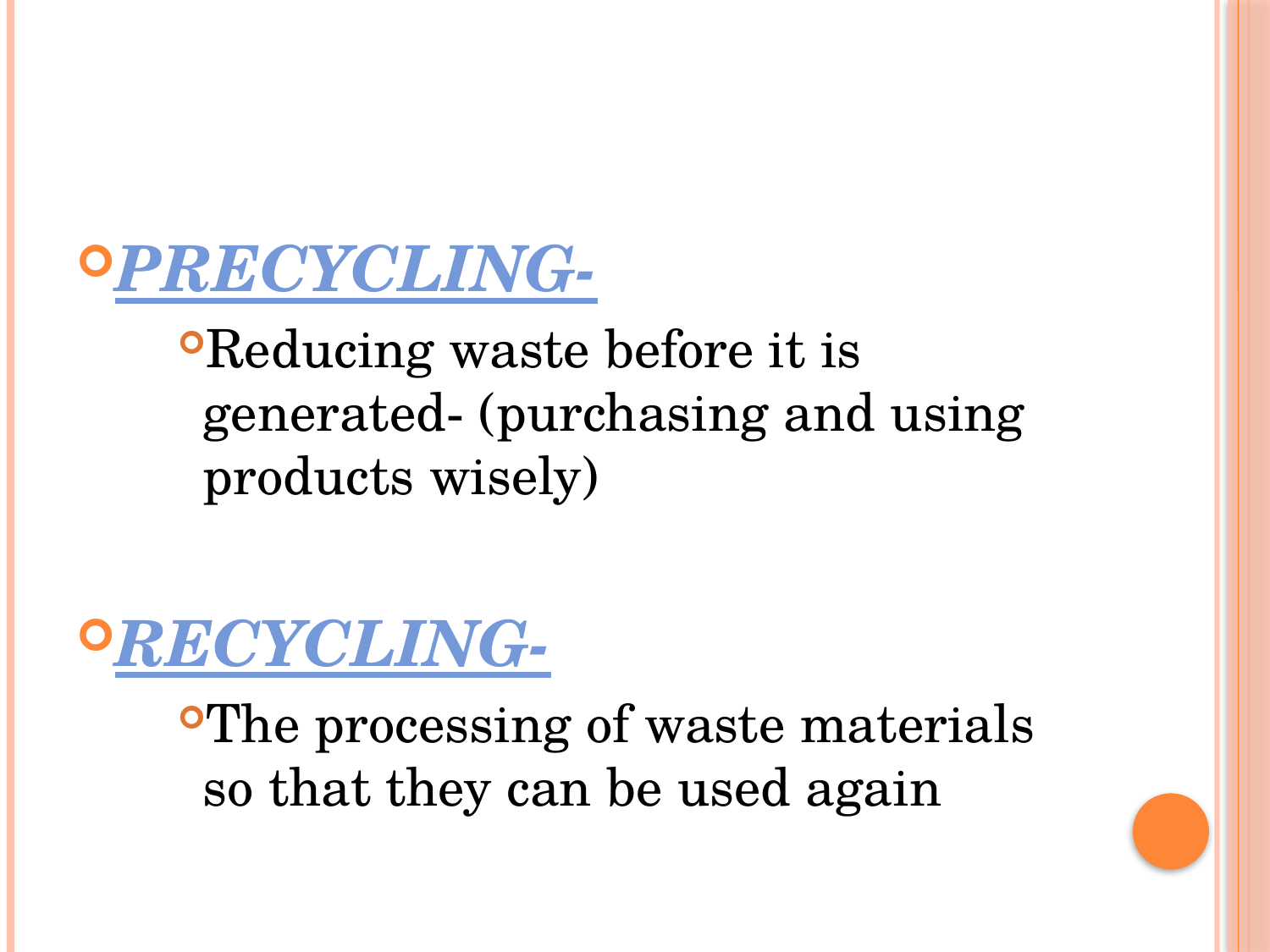

#
PRECYCLING-
Reducing waste before it is generated- (purchasing and using products wisely)

RECYCLING-
The processing of waste materials so that they can be used again